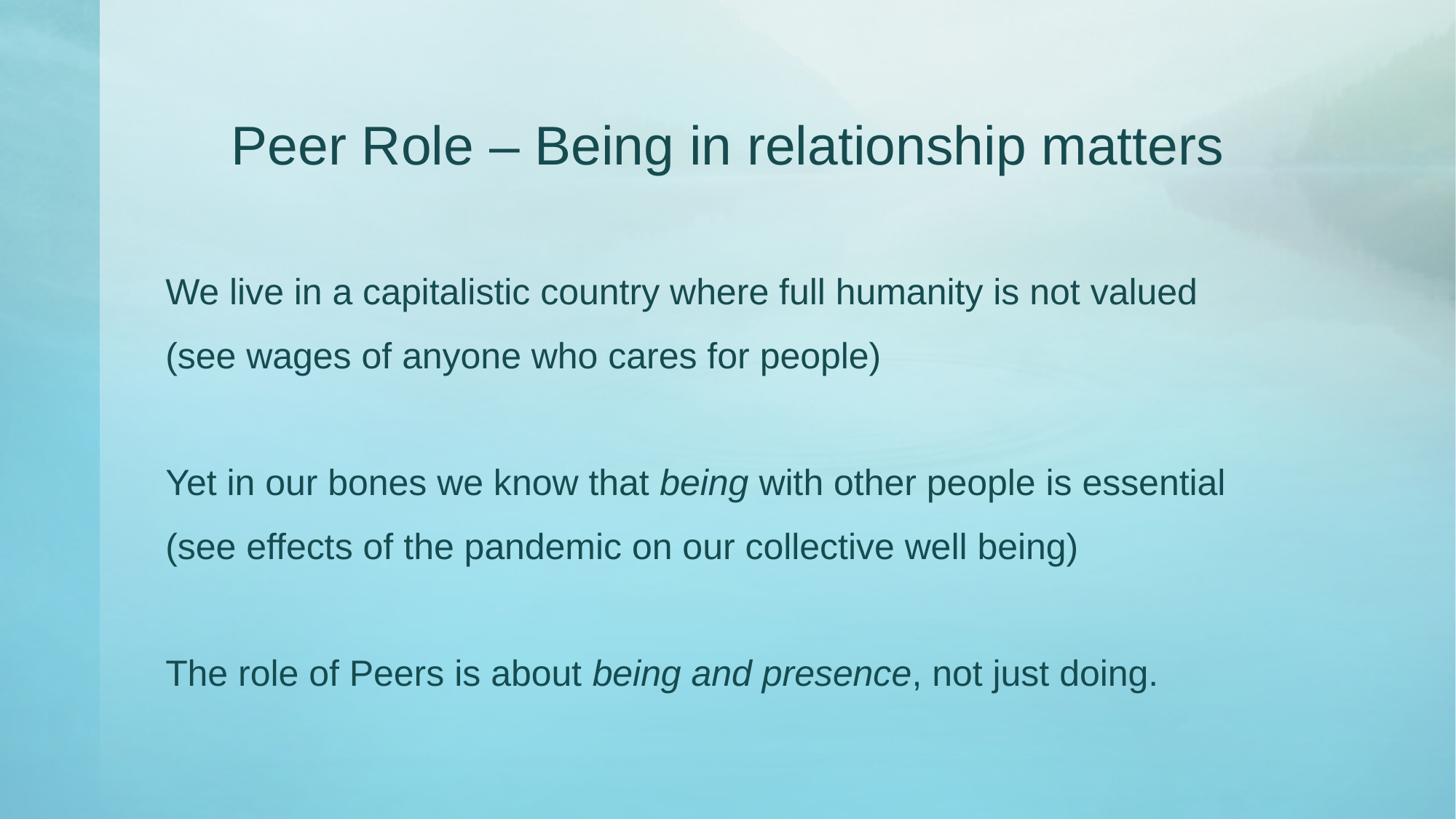

# Peer Role – Being in relationship matters

We live in a capitalistic country where full humanity is not valued
(see wages of anyone who cares for people)

Yet in our bones we know that being with other people is essential
(see effects of the pandemic on our collective well being)

The role of Peers is about being and presence, not just doing.